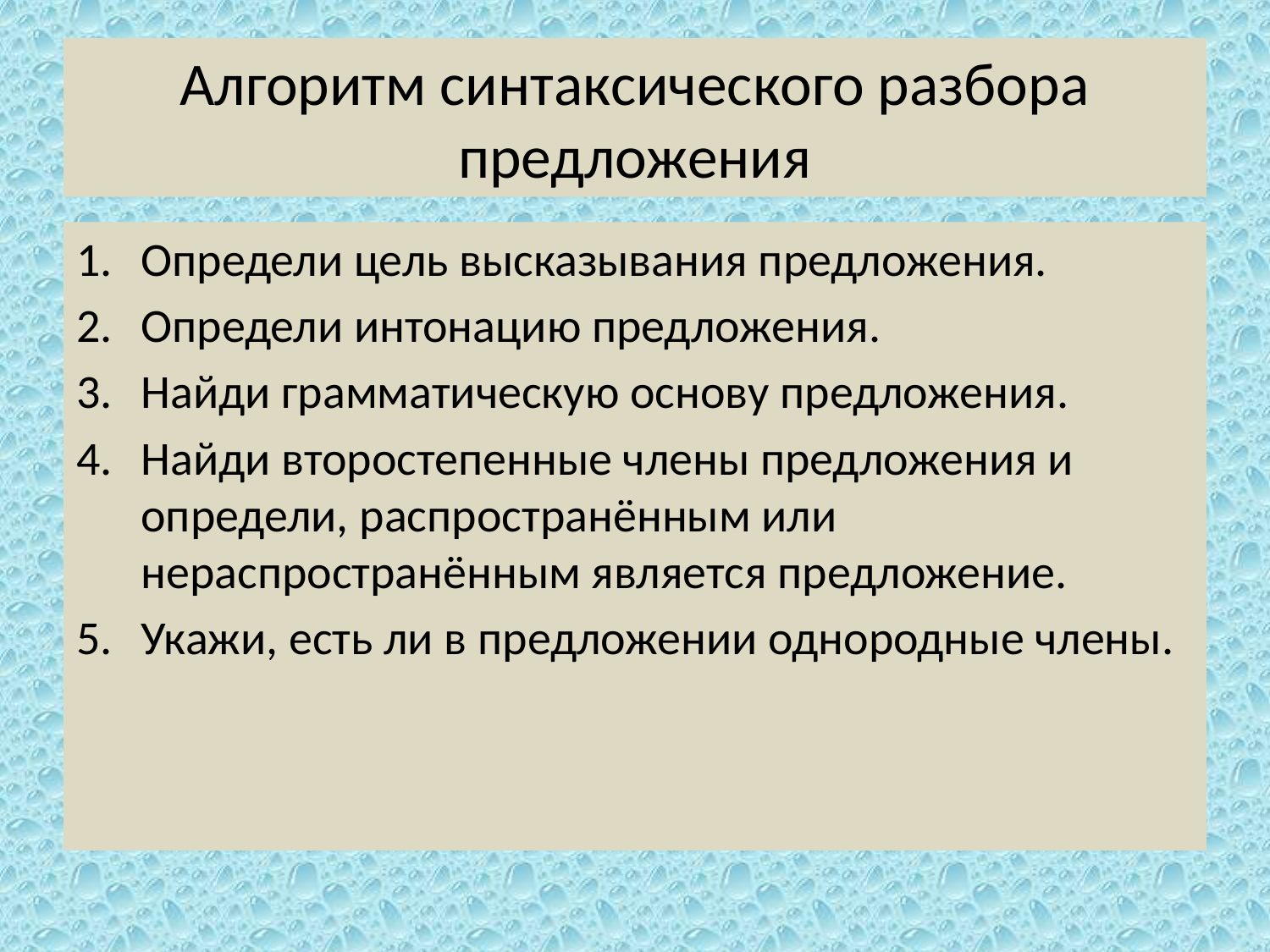

# Алгоритм синтаксического разбора предложения
Определи цель высказывания предложения.
Определи интонацию предложения.
Найди грамматическую основу предложения.
Найди второстепенные члены предложения и определи, распространённым или нераспространённым является предложение.
Укажи, есть ли в предложении однородные члены.